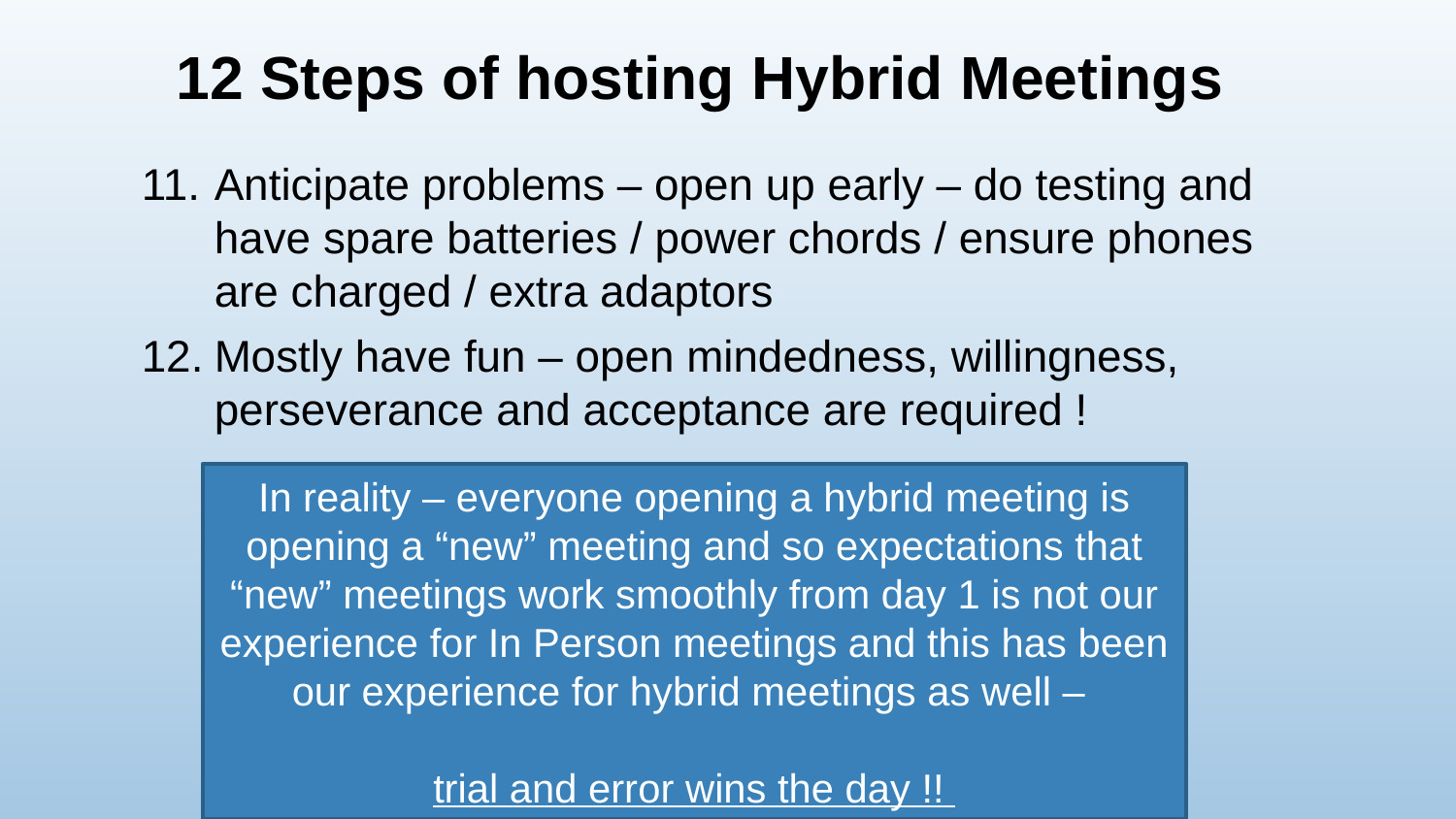

# 12 Steps of hosting Hybrid Meetings
Anticipate problems – open up early – do testing and have spare batteries / power chords / ensure phones are charged / extra adaptors
Mostly have fun – open mindedness, willingness, perseverance and acceptance are required !
In reality – everyone opening a hybrid meeting is opening a “new” meeting and so expectations that “new” meetings work smoothly from day 1 is not our experience for In Person meetings and this has been our experience for hybrid meetings as well –
trial and error wins the day !!